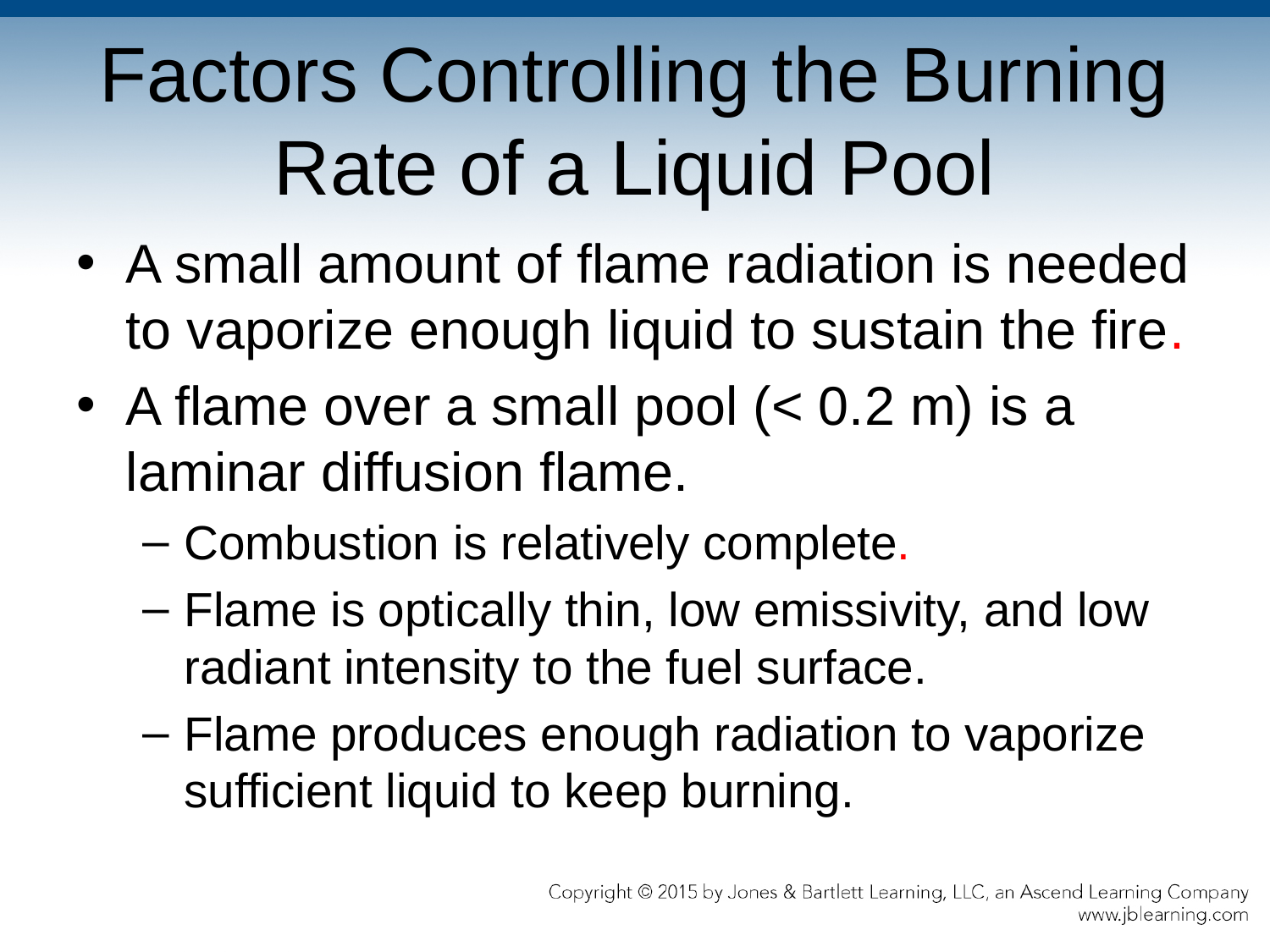

# Factors Controlling the Burning Rate of a Liquid Pool
A small amount of flame radiation is needed to vaporize enough liquid to sustain the fire.
A flame over a small pool (< 0.2 m) is a laminar diffusion flame.
Combustion is relatively complete.
Flame is optically thin, low emissivity, and low radiant intensity to the fuel surface.
Flame produces enough radiation to vaporize sufficient liquid to keep burning.